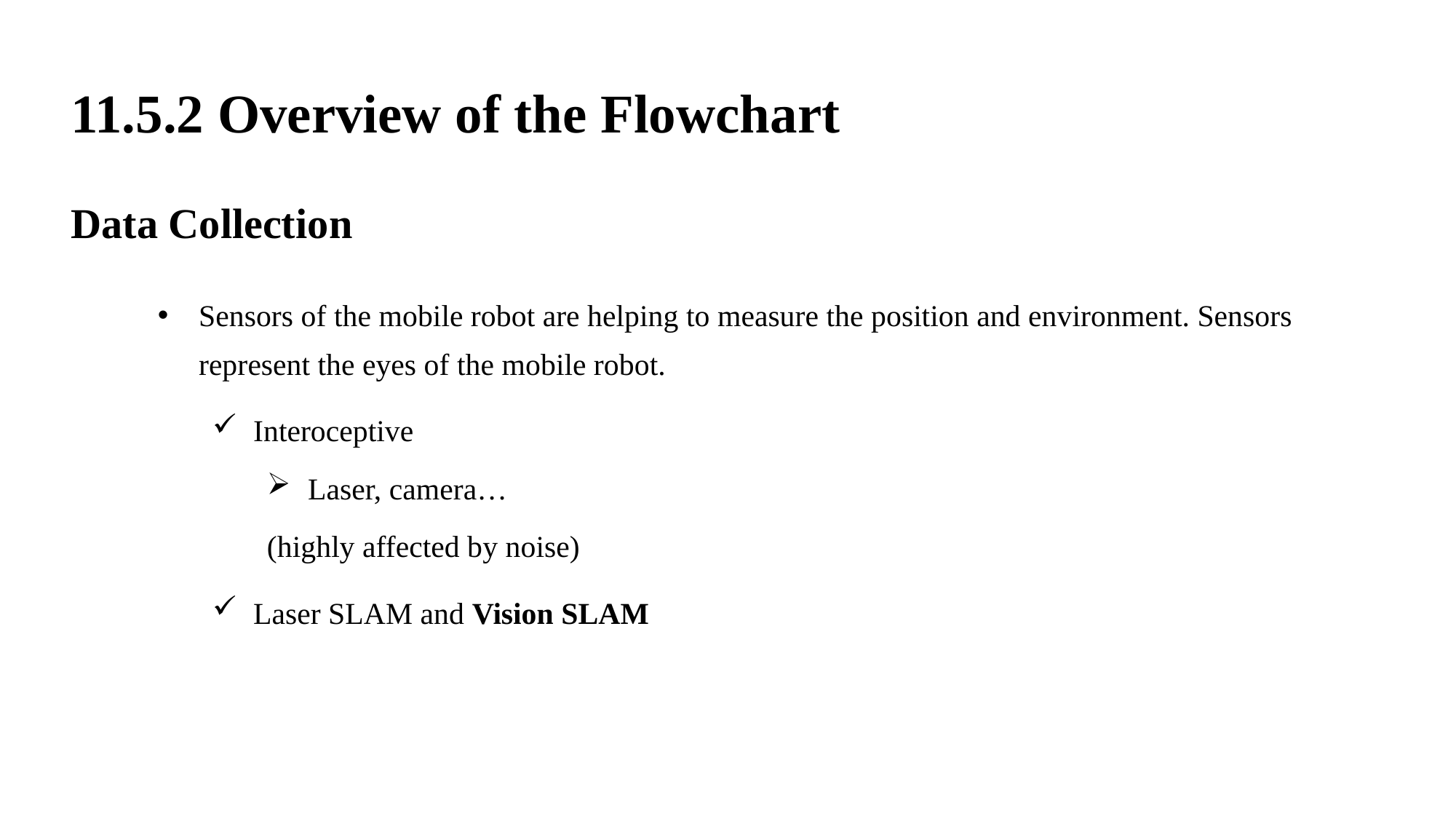

11.5.2 Overview of the Flowchart
Data Collection
Sensors of the mobile robot are helping to measure the position and environment. Sensors represent the eyes of the mobile robot.
Interoceptive
Laser, camera…
(highly affected by noise)
Laser SLAM and Vision SLAM